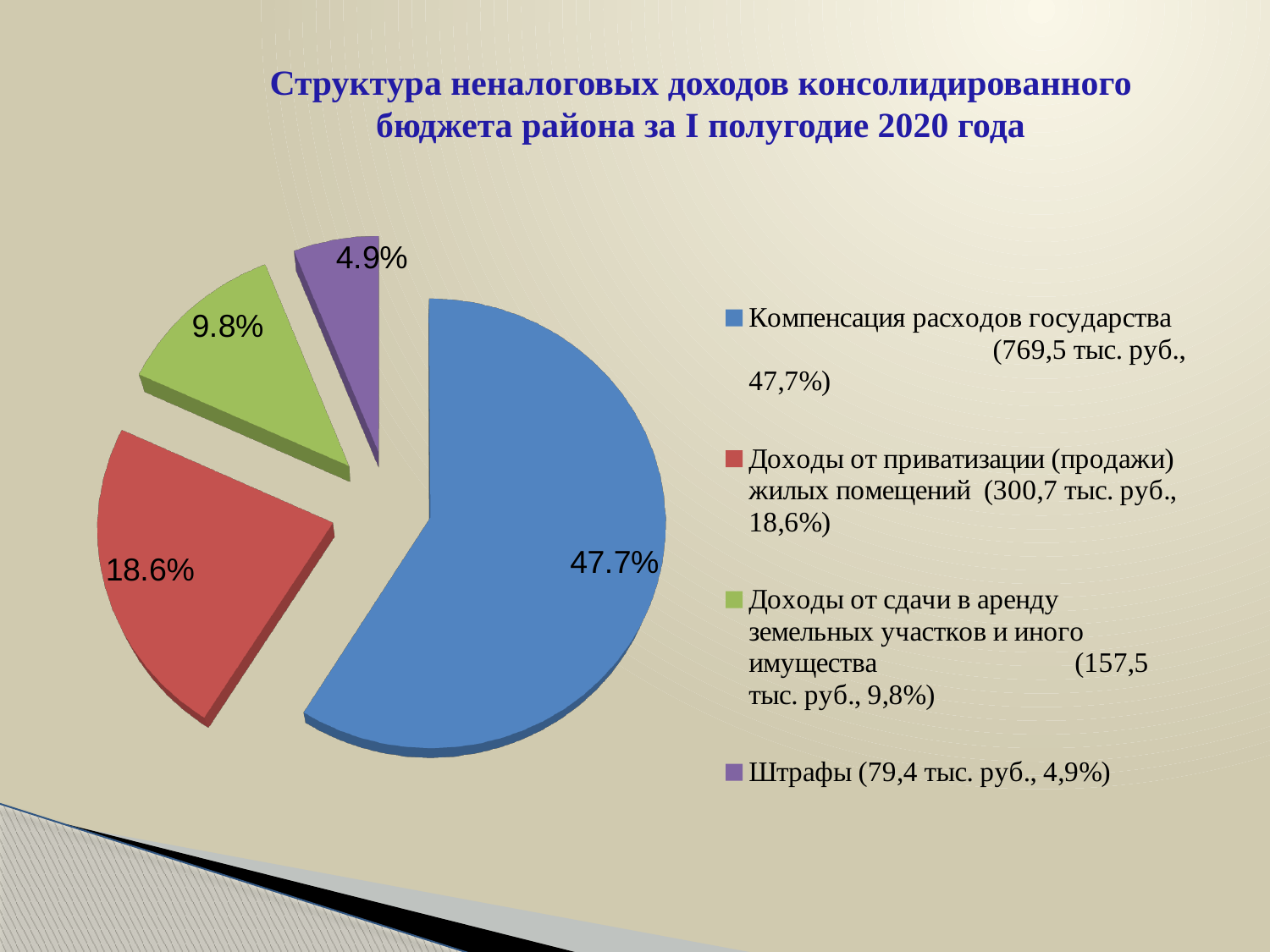

# Структура неналоговых доходов консолидированного бюджета района за I полугодие 2020 года

[unsupported chart]